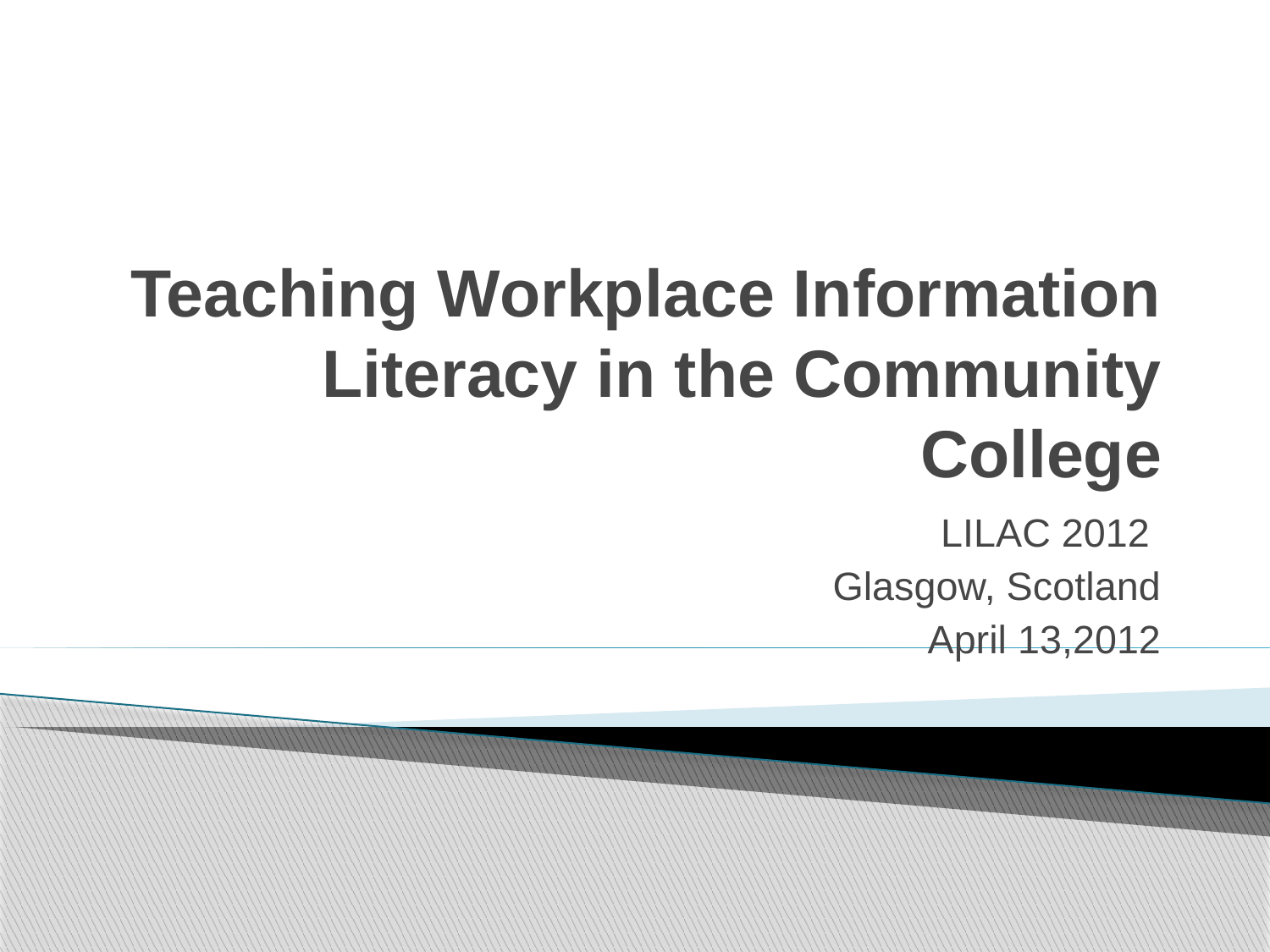

# Teaching Workplace Information Literacy in the Community College
LILAC 2012
Glasgow, Scotland
April 13,2012